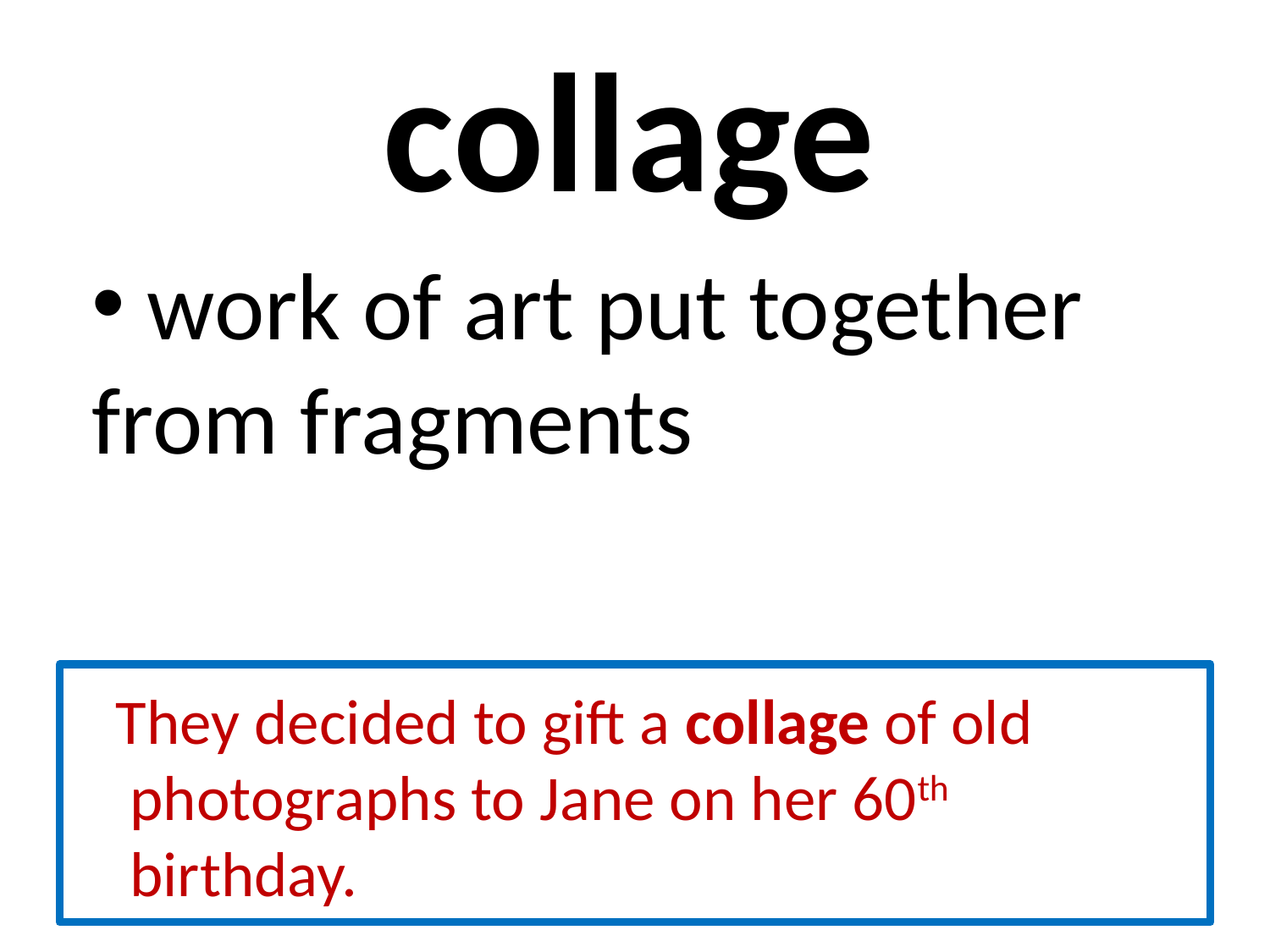

# collage
 work of art put together from fragments
   They decided to gift a collage of old photographs to Jane on her 60th birthday.